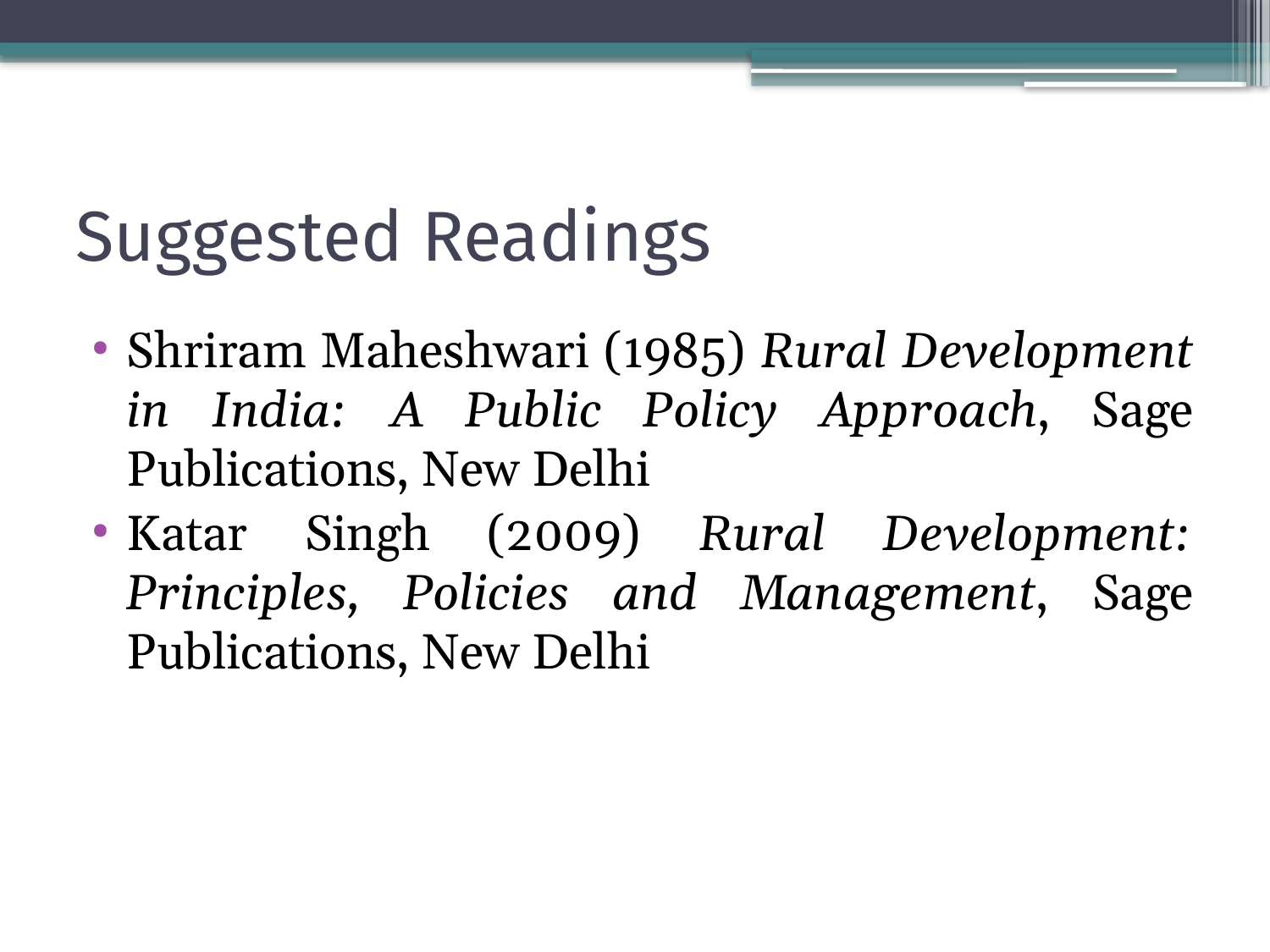

# Suggested Readings
Shriram Maheshwari (1985) Rural Development in India: A Public Policy Approach, Sage Publications, New Delhi
Katar Singh (2009) Rural Development: Principles, Policies and Management, Sage Publications, New Delhi